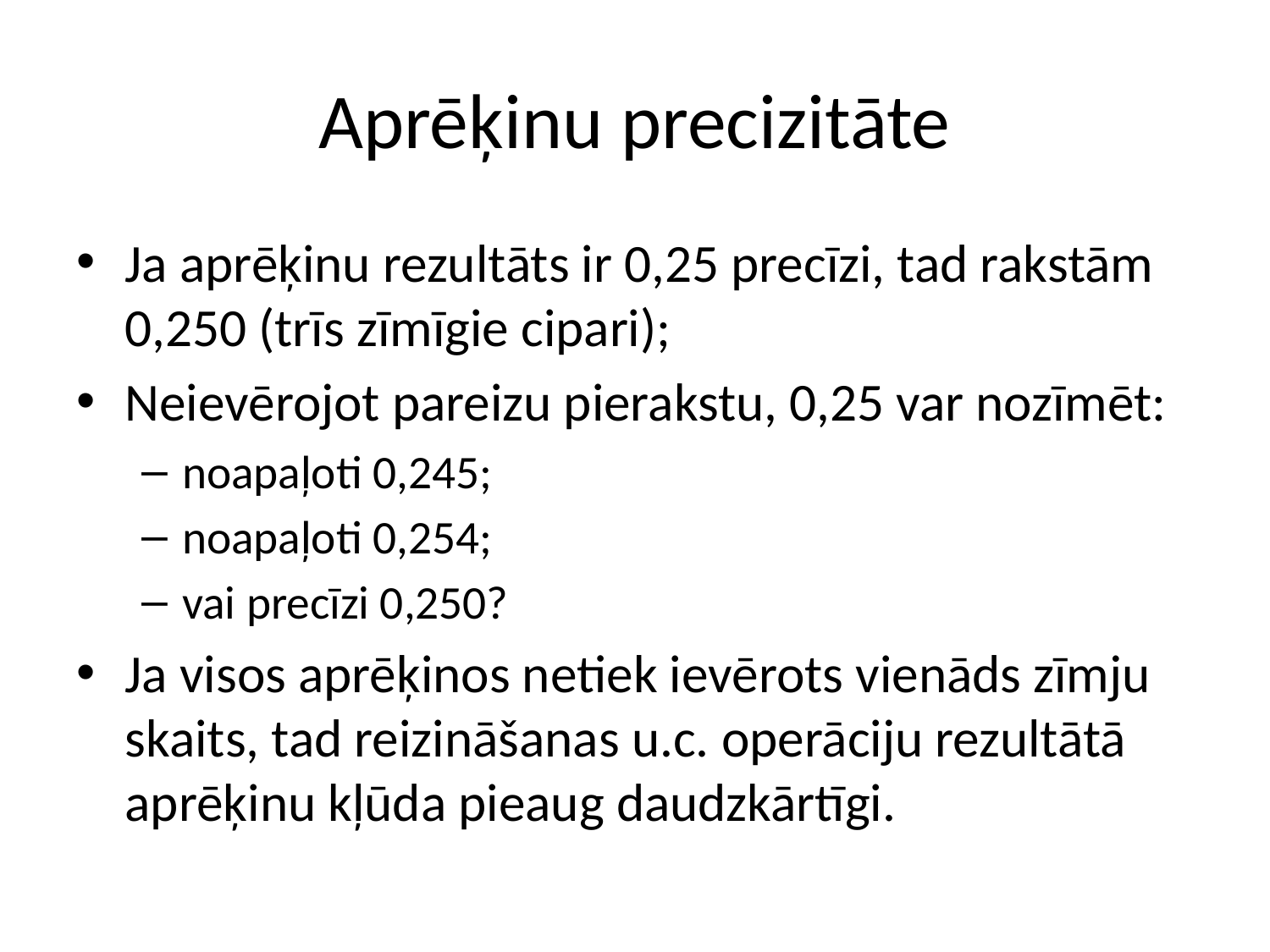

# Aprēķinu precizitāte
Ja aprēķinu rezultāts ir 0,25 precīzi, tad rakstām 0,250 (trīs zīmīgie cipari);
Neievērojot pareizu pierakstu, 0,25 var nozīmēt:
noapaļoti 0,245;
noapaļoti 0,254;
vai precīzi 0,250?
Ja visos aprēķinos netiek ievērots vienāds zīmju skaits, tad reizināšanas u.c. operāciju rezultātā aprēķinu kļūda pieaug daudzkārtīgi.